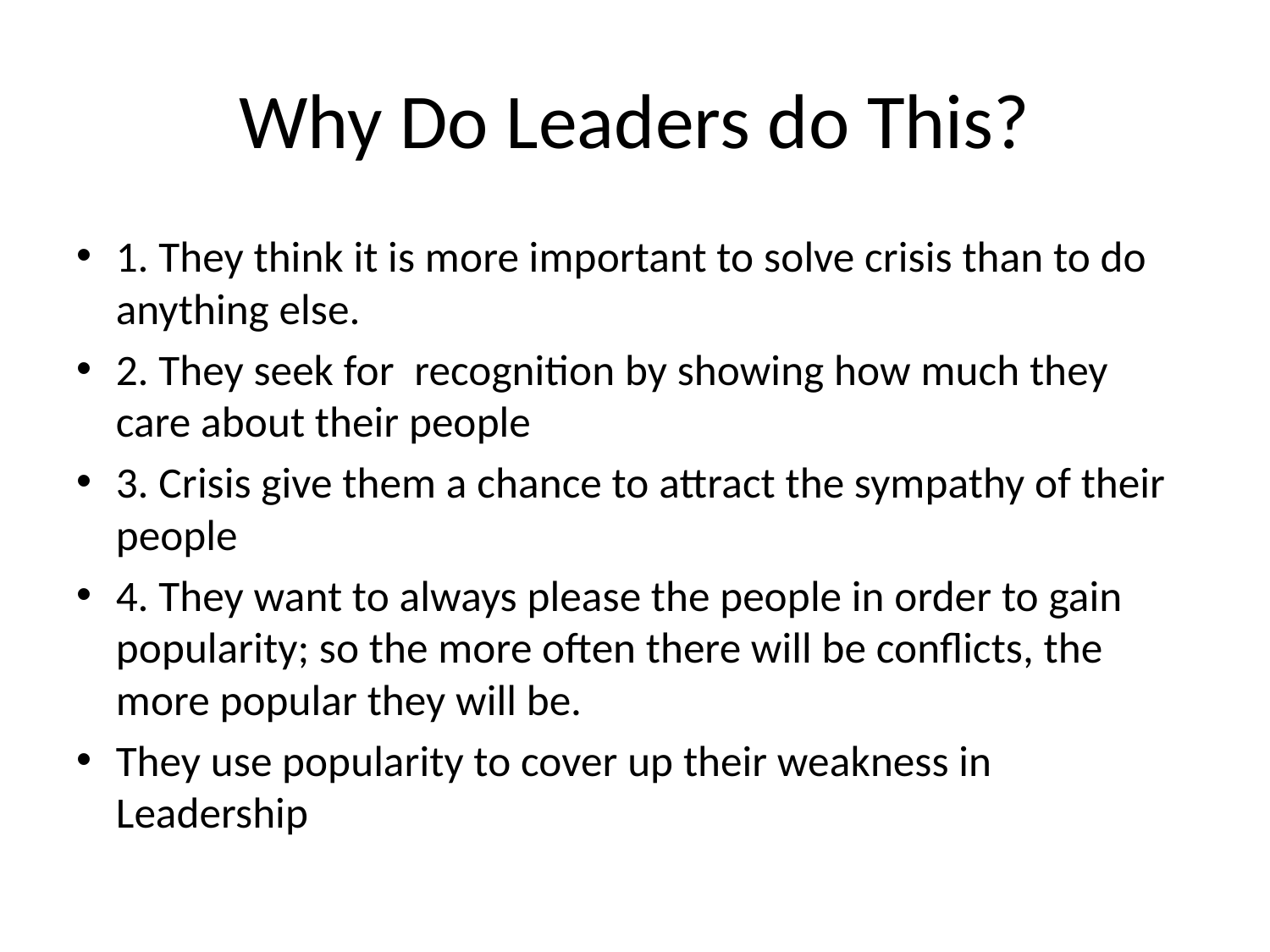

# Why Do Leaders do This?
1. They think it is more important to solve crisis than to do anything else.
2. They seek for  recognition by showing how much they care about their people
3. Crisis give them a chance to attract the sympathy of their people
4. They want to always please the people in order to gain popularity; so the more often there will be conflicts, the more popular they will be.
They use popularity to cover up their weakness in Leadership